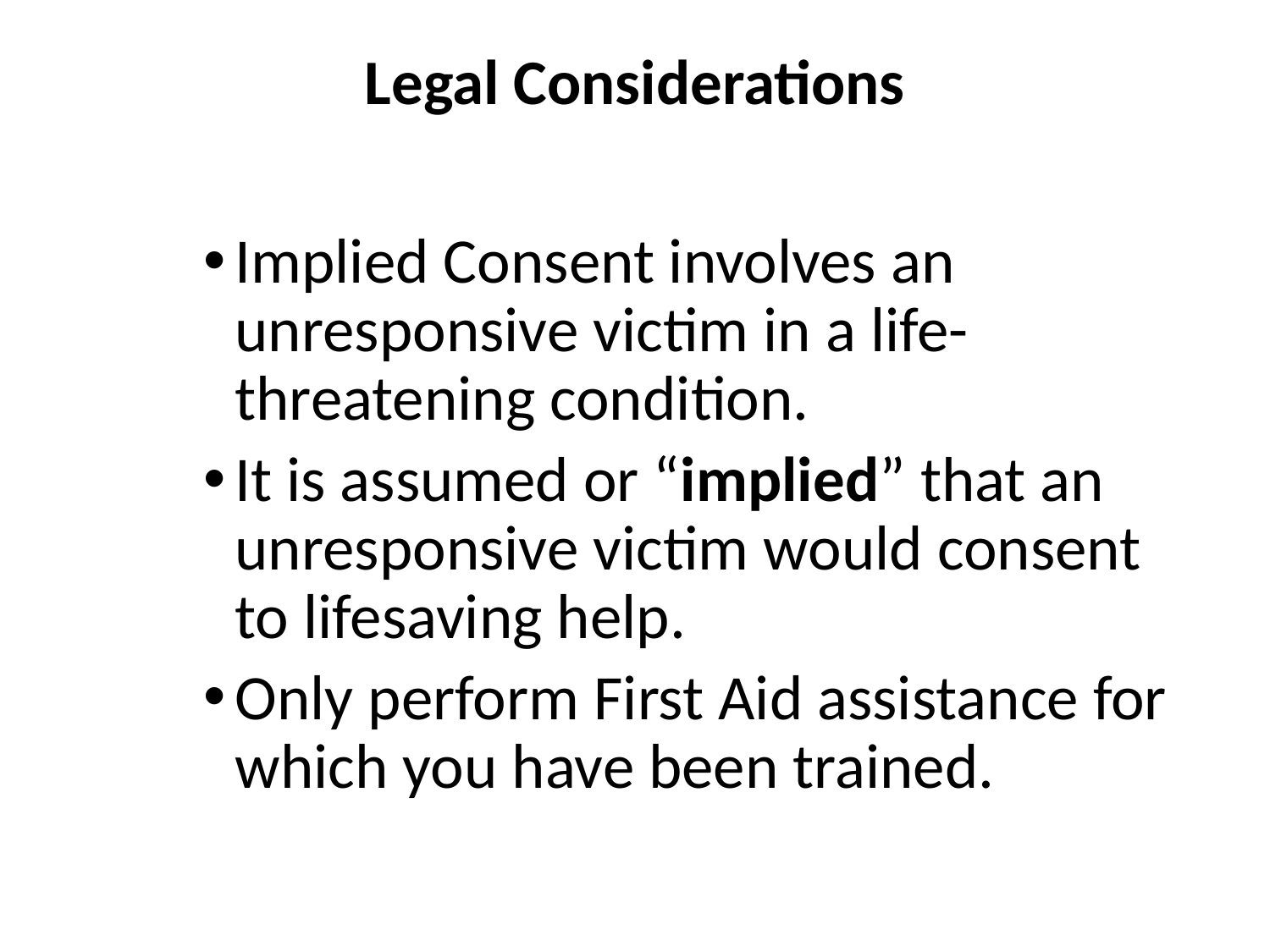

# Legal Considerations
Implied Consent involves an unresponsive victim in a life-threatening condition.
It is assumed or “implied” that an unresponsive victim would consent to lifesaving help.
Only perform First Aid assistance for which you have been trained.